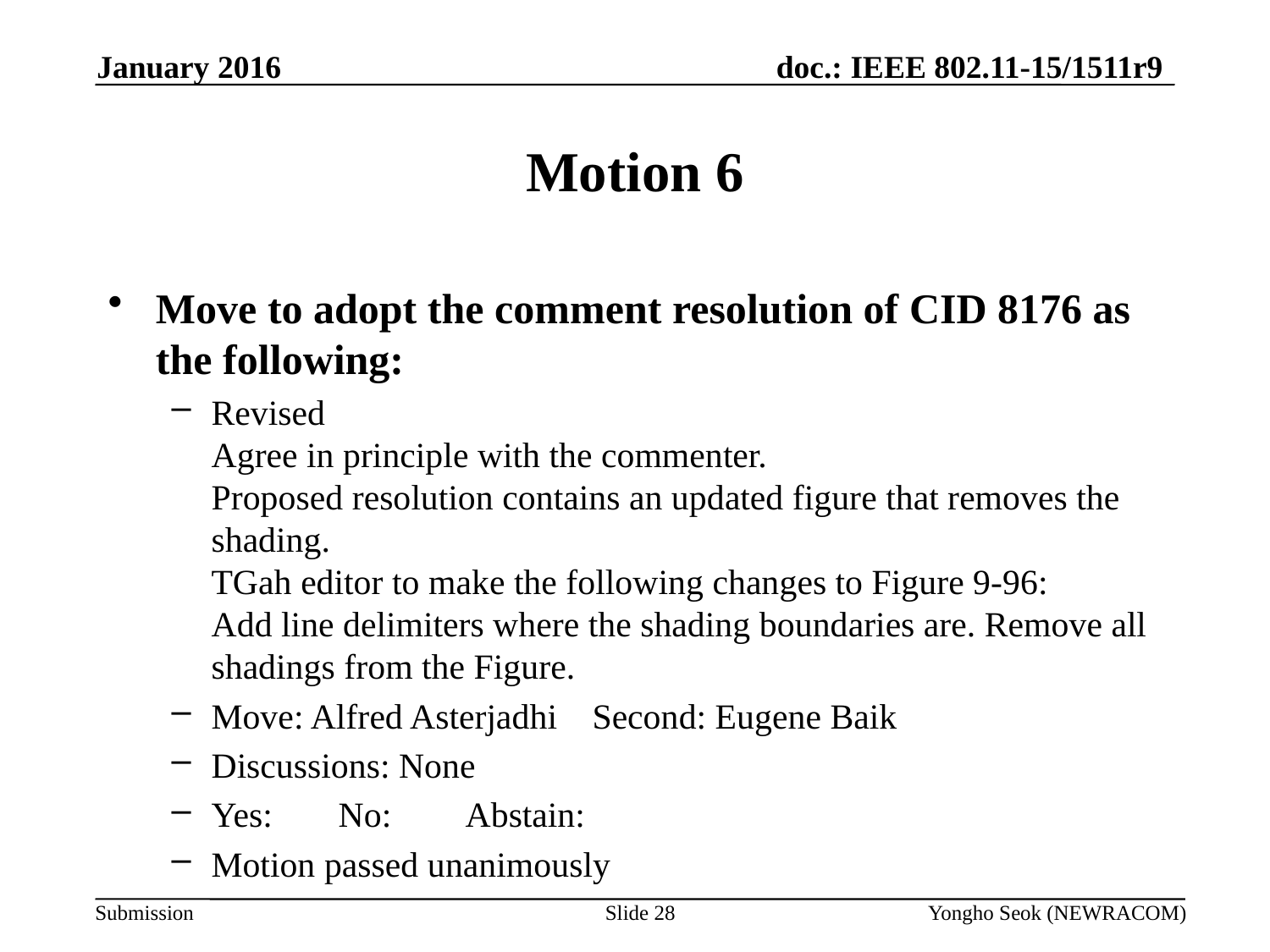

January 2016
# Motion 6
Move to adopt the comment resolution of CID 8176 as the following:
Revised
Agree in principle with the commenter.
Proposed resolution contains an updated figure that removes the shading.
TGah editor to make the following changes to Figure 9-96:
Add line delimiters where the shading boundaries are. Remove all shadings from the Figure.
Move: Alfred Asterjadhi 	Second: Eugene Baik
Discussions: None
Yes:	No:	Abstain:
Motion passed unanimously

Slide 28
Yongho Seok (NEWRACOM)